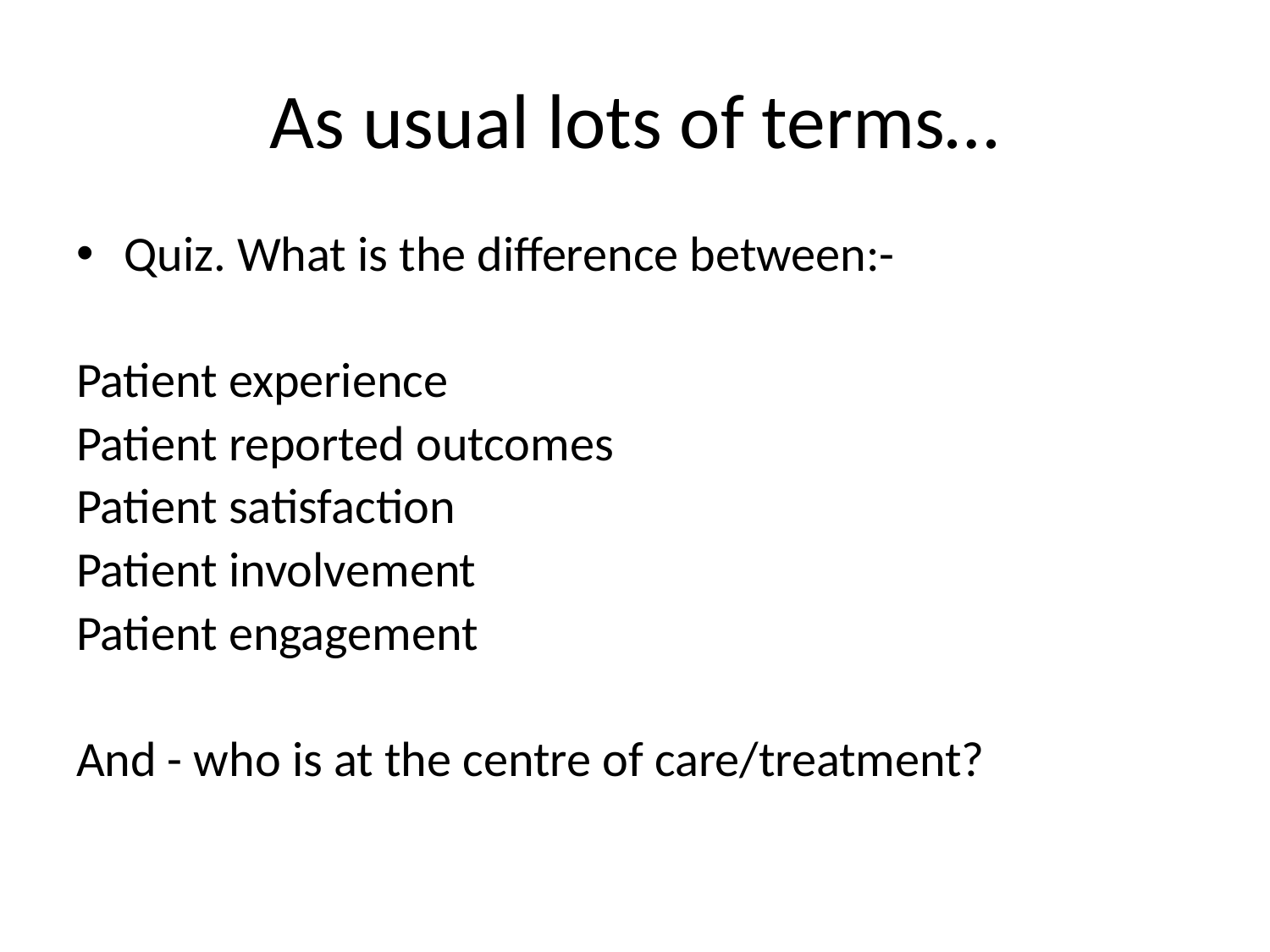

# As usual lots of terms…
Quiz. What is the difference between:-

Patient experience
Patient reported outcomes
Patient satisfaction
Patient involvement
Patient engagement

And - who is at the centre of care/treatment?